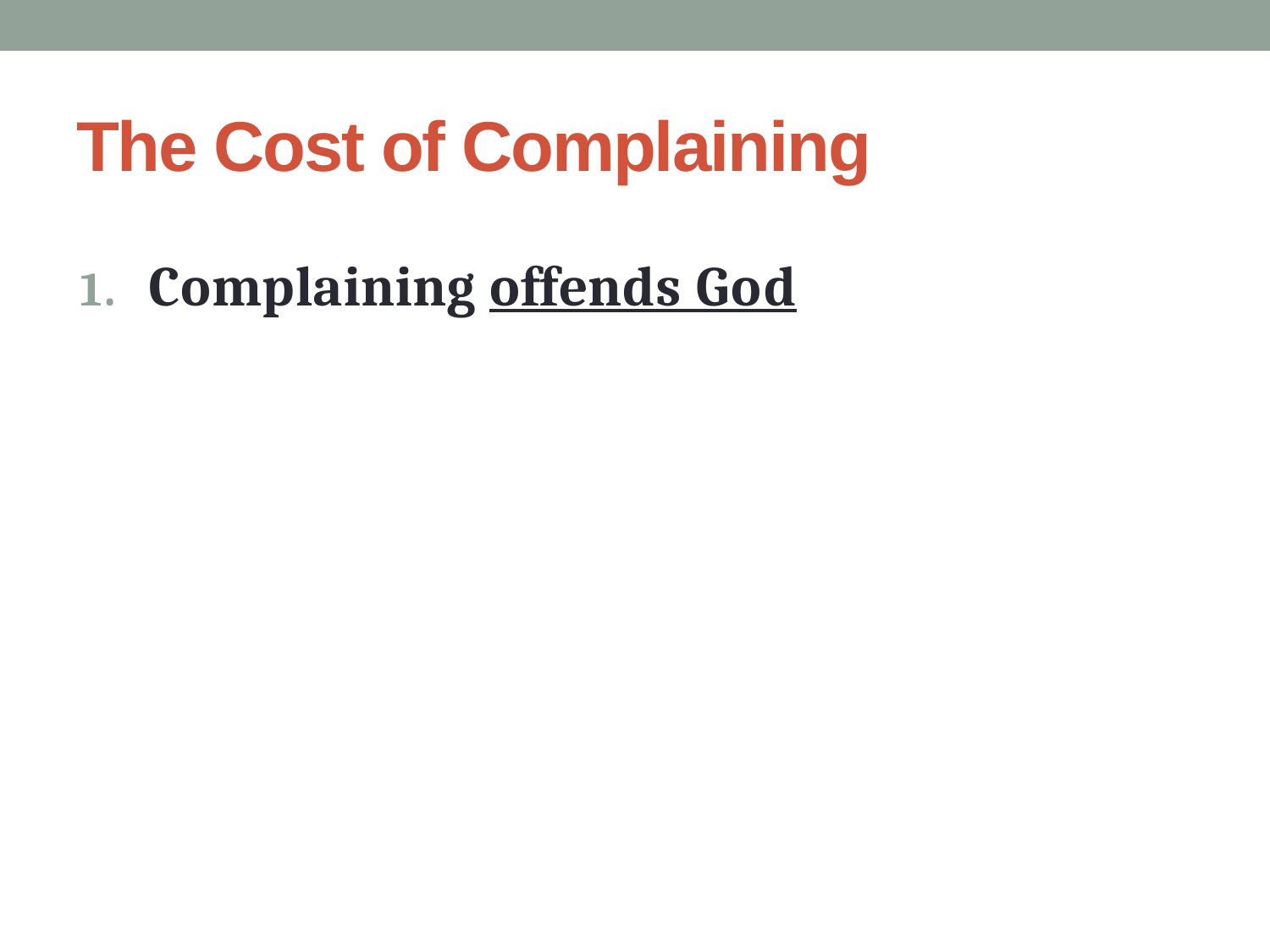

# The Cost of Complaining
Complaining offends God